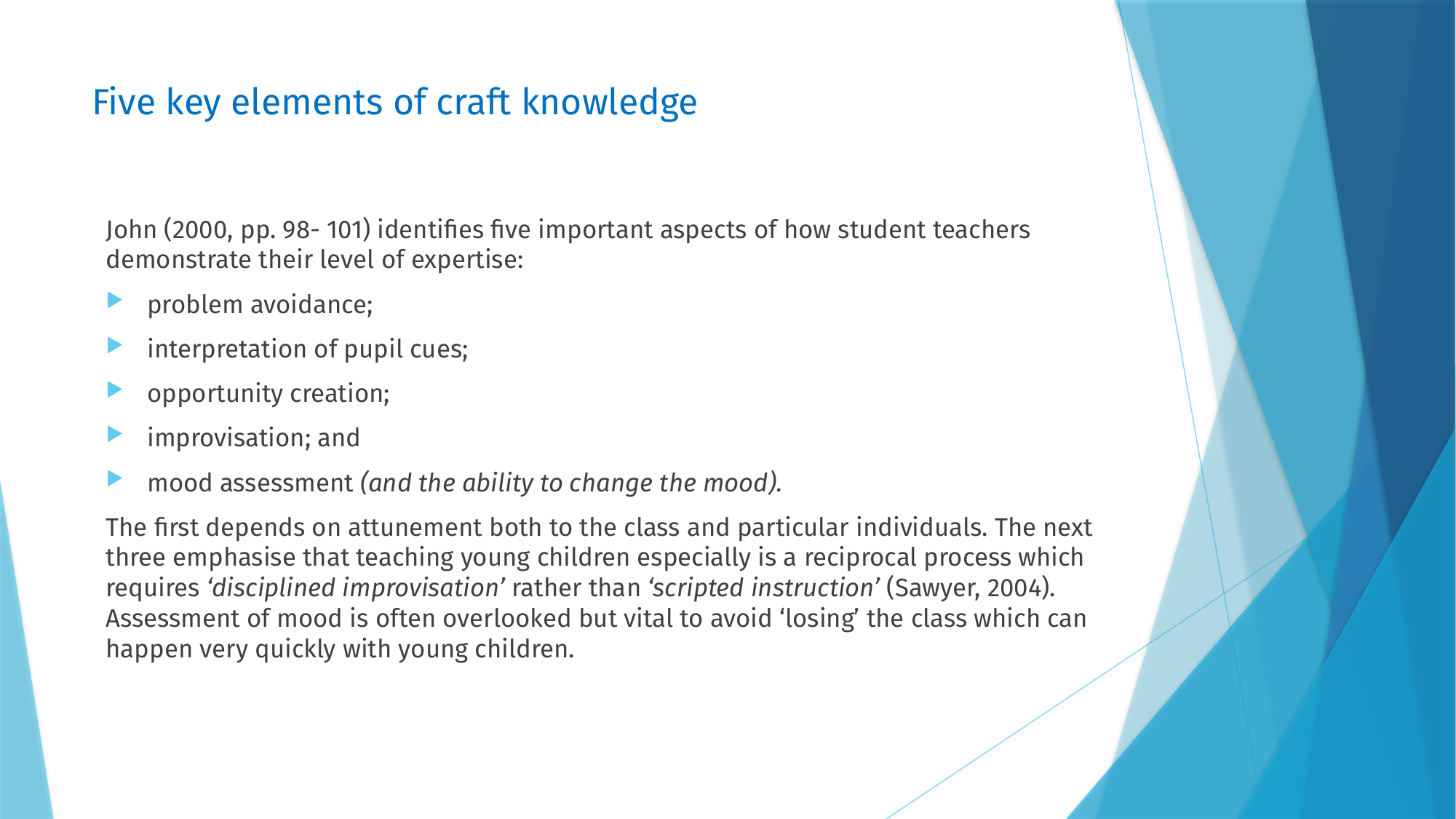

# Five key elements of craft knowledge
John (2000, pp. 98- 101) identifies five important aspects of how student teachers demonstrate their level of expertise:
problem avoidance;
interpretation of pupil cues;
opportunity creation;
improvisation; and
mood assessment (and the ability to change the mood).
The first depends on attunement both to the class and particular individuals. The next three emphasise that teaching young children especially is a reciprocal process which requires ‘disciplined improvisation’ rather than ‘scripted instruction’ (Sawyer, 2004). Assessment of mood is often overlooked but vital to avoid ‘losing’ the class which can happen very quickly with young children.